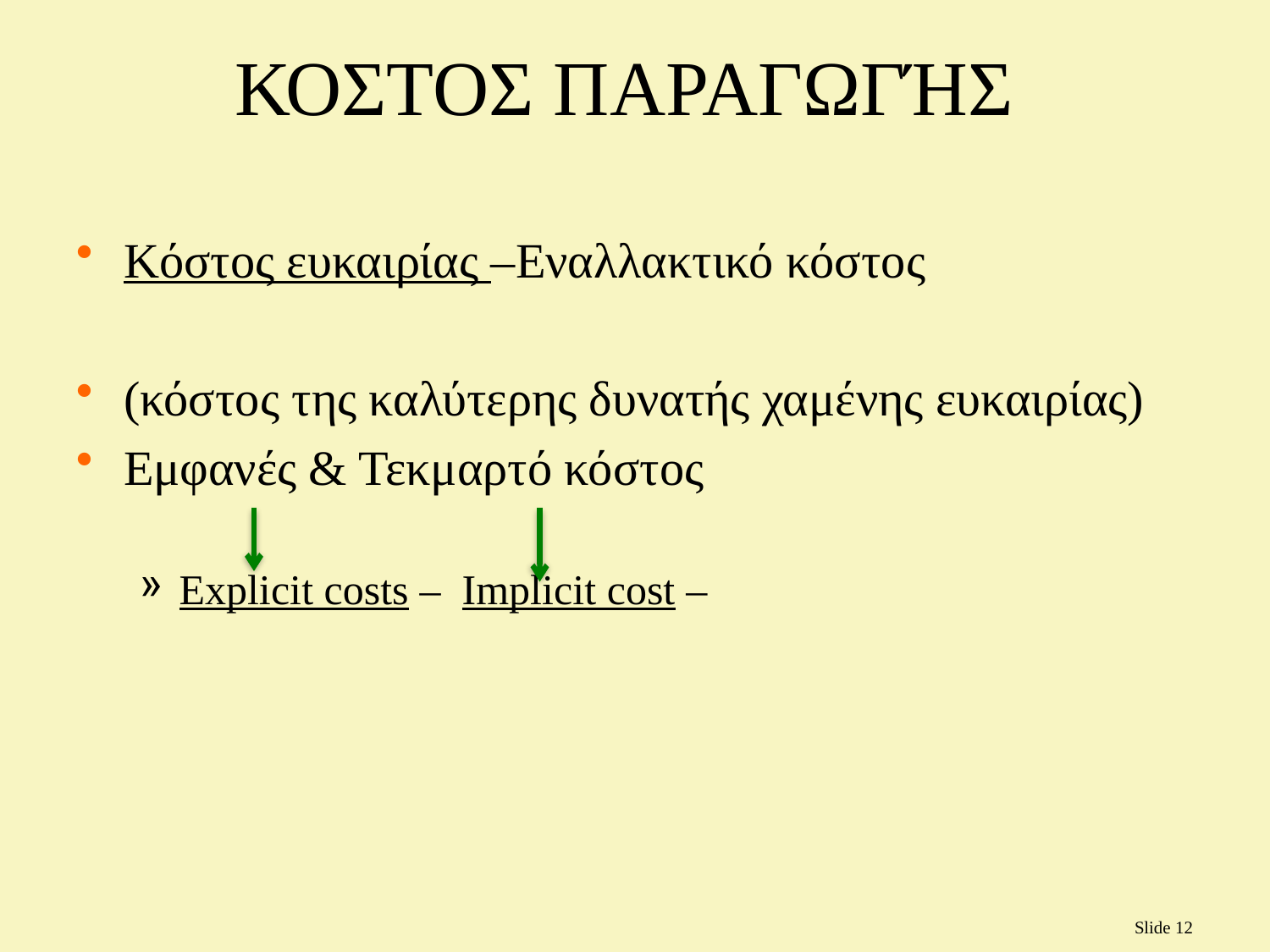

ΚΟΣΤΟΣ ΠΑΡΑΓΩΓΉΣ
Κόστος ευκαιρίας –Εναλλακτικό κόστος

(κόστος της καλύτερης δυνατής χαμένης ευκαιρίας)
Εμφανές & Τεκμαρτό κόστος

Explicit costs –  Implicit cost –